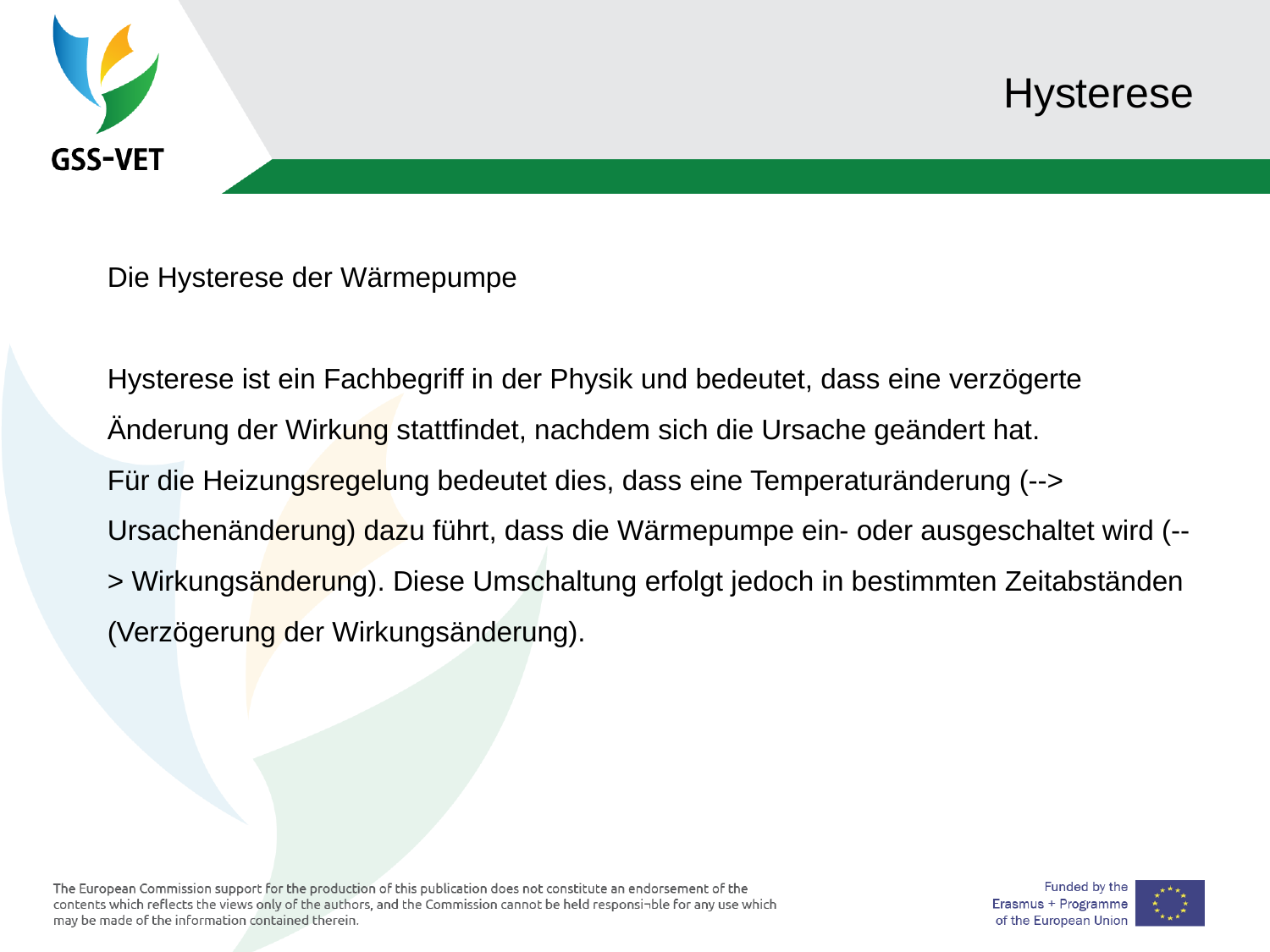

# Hysterese
Die Hysterese der Wärmepumpe

Hysterese ist ein Fachbegriff in der Physik und bedeutet, dass eine verzögerte Änderung der Wirkung stattfindet, nachdem sich die Ursache geändert hat.
Für die Heizungsregelung bedeutet dies, dass eine Temperaturänderung (--> Ursachenänderung) dazu führt, dass die Wärmepumpe ein- oder ausgeschaltet wird (--> Wirkungsänderung). Diese Umschaltung erfolgt jedoch in bestimmten Zeitabständen (Verzögerung der Wirkungsänderung).